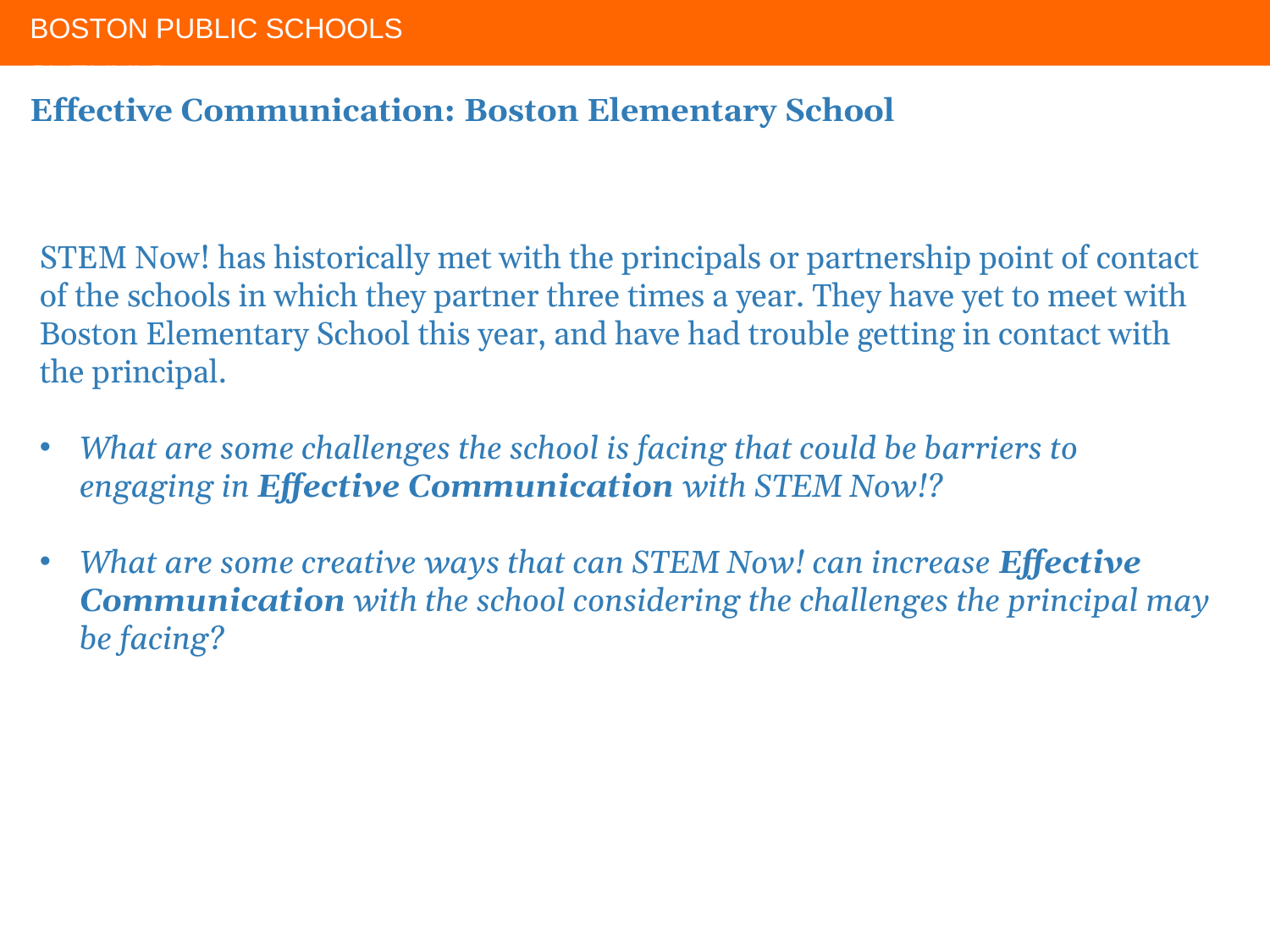

BOSTON PUBLIC SCHOOLS
Effective Communication: Boston Elementary School

STEM Now! has historically met with the principals or partnership point of contact of the schools in which they partner three times a year. They have yet to meet with Boston Elementary School this year, and have had trouble getting in contact with the principal.

What are some challenges the school is facing that could be barriers to engaging in Effective Communication with STEM Now!?

What are some creative ways that can STEM Now! can increase Effective Communication with the school considering the challenges the principal may be facing?